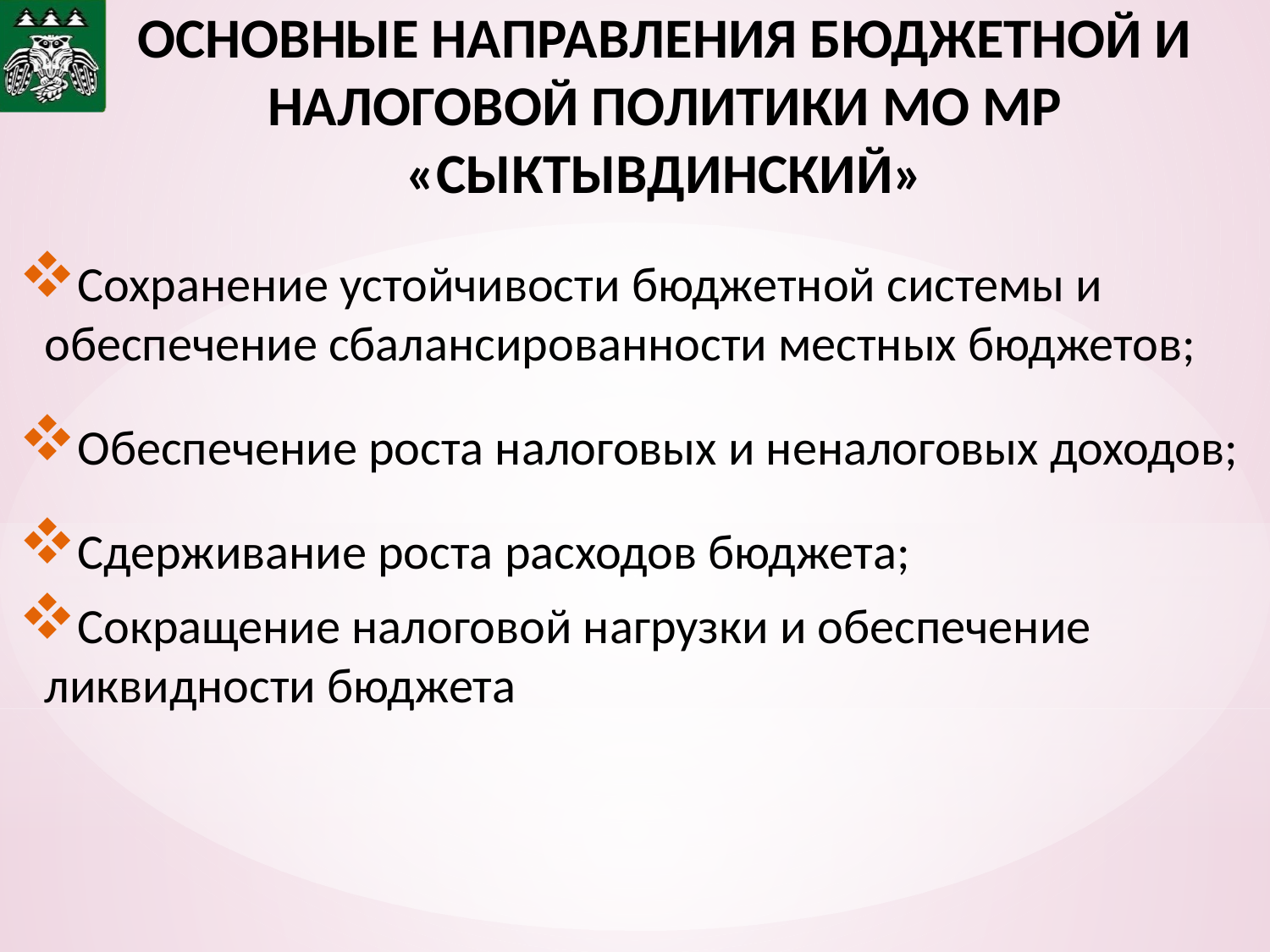

# ОСНОВНЫЕ НАПРАВЛЕНИЯ БЮДЖЕТНОЙ И НАЛОГОВОЙ ПОЛИТИКИ МО МР «СЫКТЫВДИНСКИЙ»
Сохранение устойчивости бюджетной системы и обеспечение сбалансированности местных бюджетов;
Обеспечение роста налоговых и неналоговых доходов;
Сдерживание роста расходов бюджета;
Сокращение налоговой нагрузки и обеспечение ликвидности бюджета